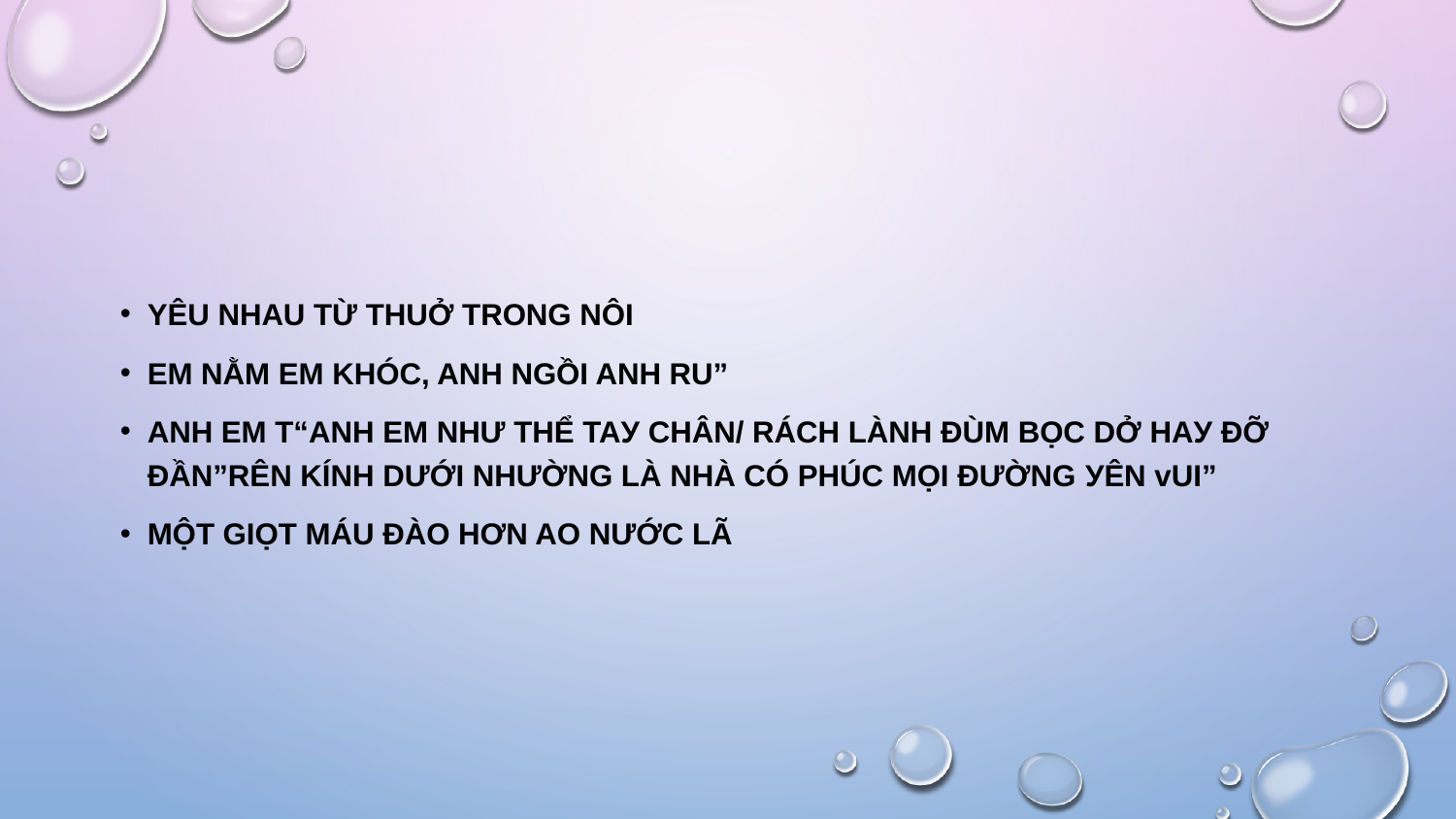

#
Yêu nhau từ thuở trong nôi
Em nằm em khóc, anh ngồi anh ru”
Anh em t“Anh em như thể taу chân/ Rách lành đùm bọc dở haу đỡ đần”rên kính dưới nhường là nhà có phúc mọi đường уên ᴠui”
Một giọt máu đào hơn ao nước lã